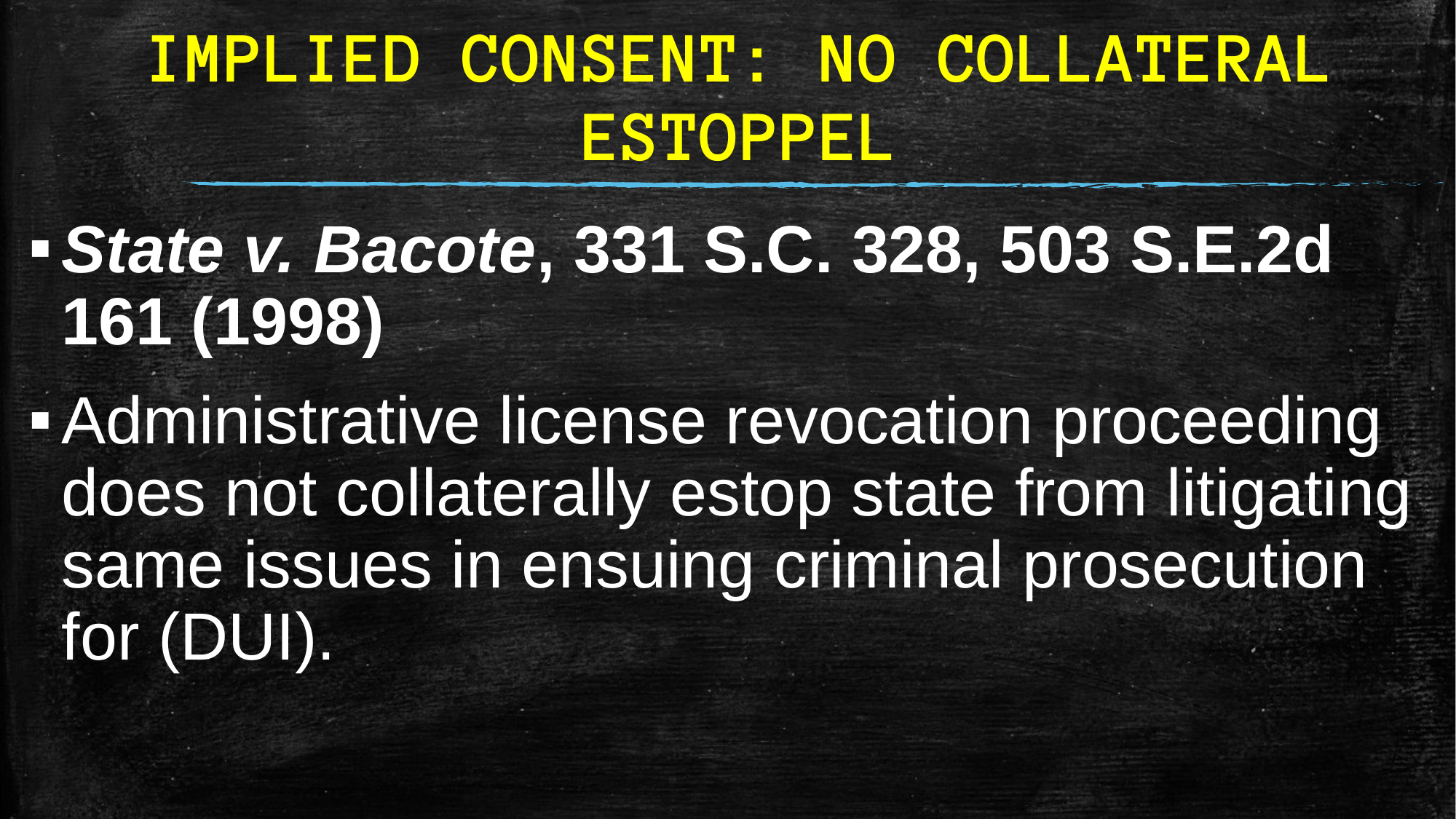

# IMPLIED CONSENT: NO COLLATERAL ESTOPPEL
State v. Bacote, 331 S.C. 328, 503 S.E.2d 161 (1998)
Administrative license revocation proceeding does not collaterally estop state from litigating same issues in ensuing criminal prosecution for (DUI).